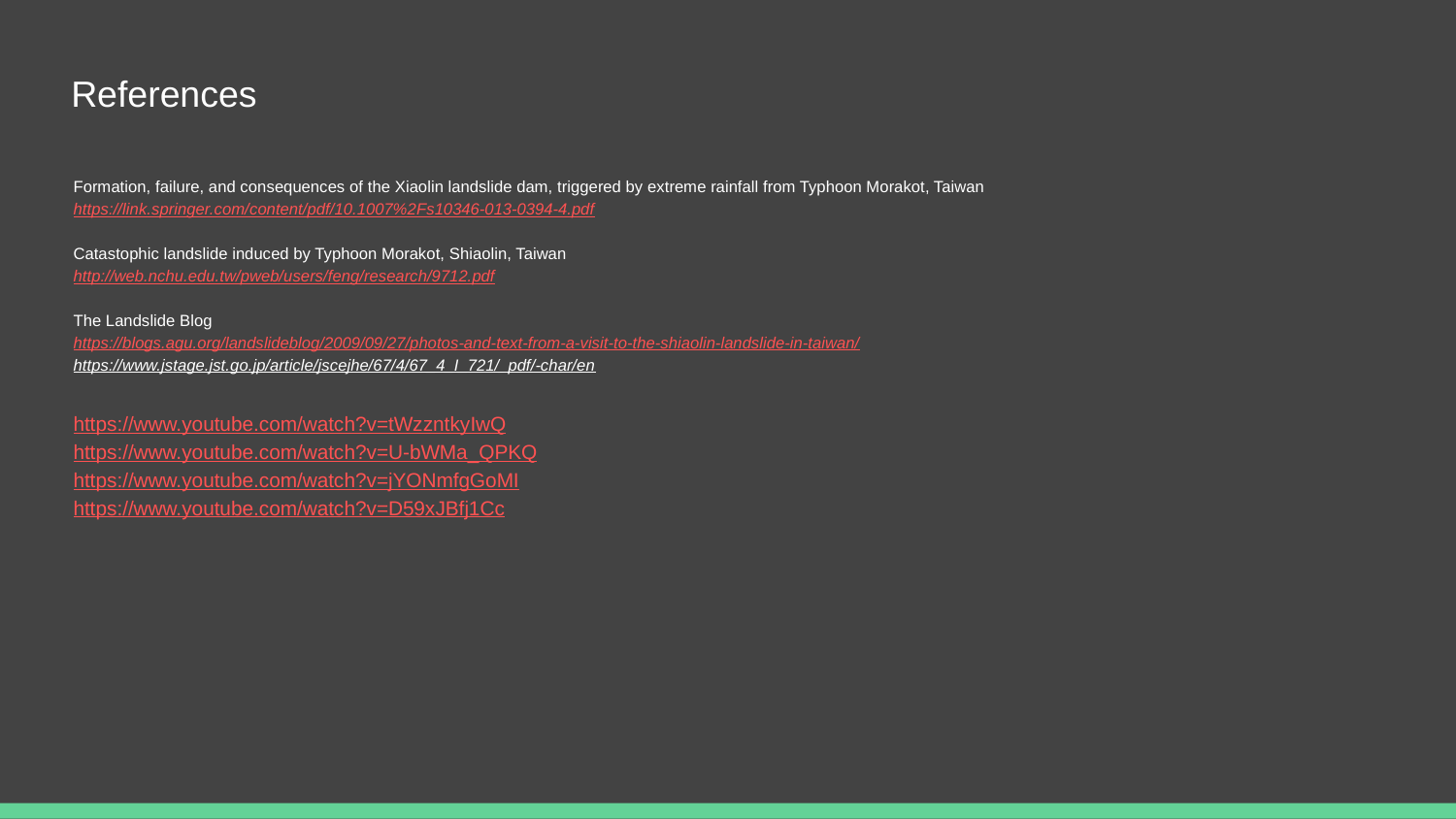

References
Formation, failure, and consequences of the Xiaolin landslide dam, triggered by extreme rainfall from Typhoon Morakot, Taiwan
https://link.springer.com/content/pdf/10.1007%2Fs10346-013-0394-4.pdf

Catastophic landslide induced by Typhoon Morakot, Shiaolin, Taiwan
http://web.nchu.edu.tw/pweb/users/feng/research/9712.pdf

The Landslide Blog
https://blogs.agu.org/landslideblog/2009/09/27/photos-and-text-from-a-visit-to-the-shiaolin-landslide-in-taiwan/
https://www.jstage.jst.go.jp/article/jscejhe/67/4/67_4_I_721/_pdf/-char/en

https://www.youtube.com/watch?v=tWzzntkyIwQ
https://www.youtube.com/watch?v=U-bWMa_QPKQ
https://www.youtube.com/watch?v=jYONmfgGoMI
https://www.youtube.com/watch?v=D59xJBfj1Cc